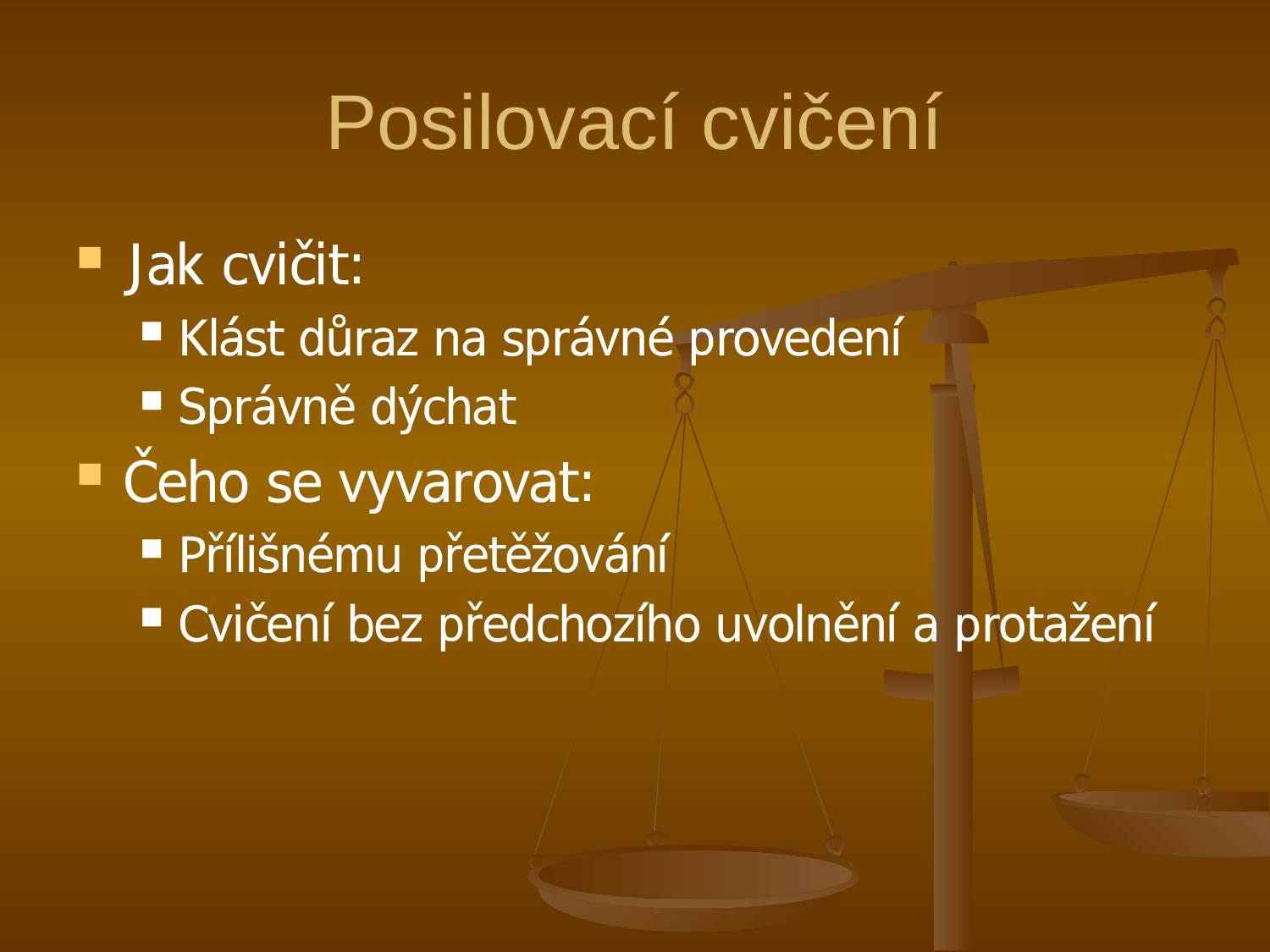

# Posilovací cvičení
Jak cvičit:
Klást důraz na správné provedení
Správně dýchat
Čeho se vyvarovat:
Přílišnému přetěžování
Cvičení bez předchozího uvolnění a protažení